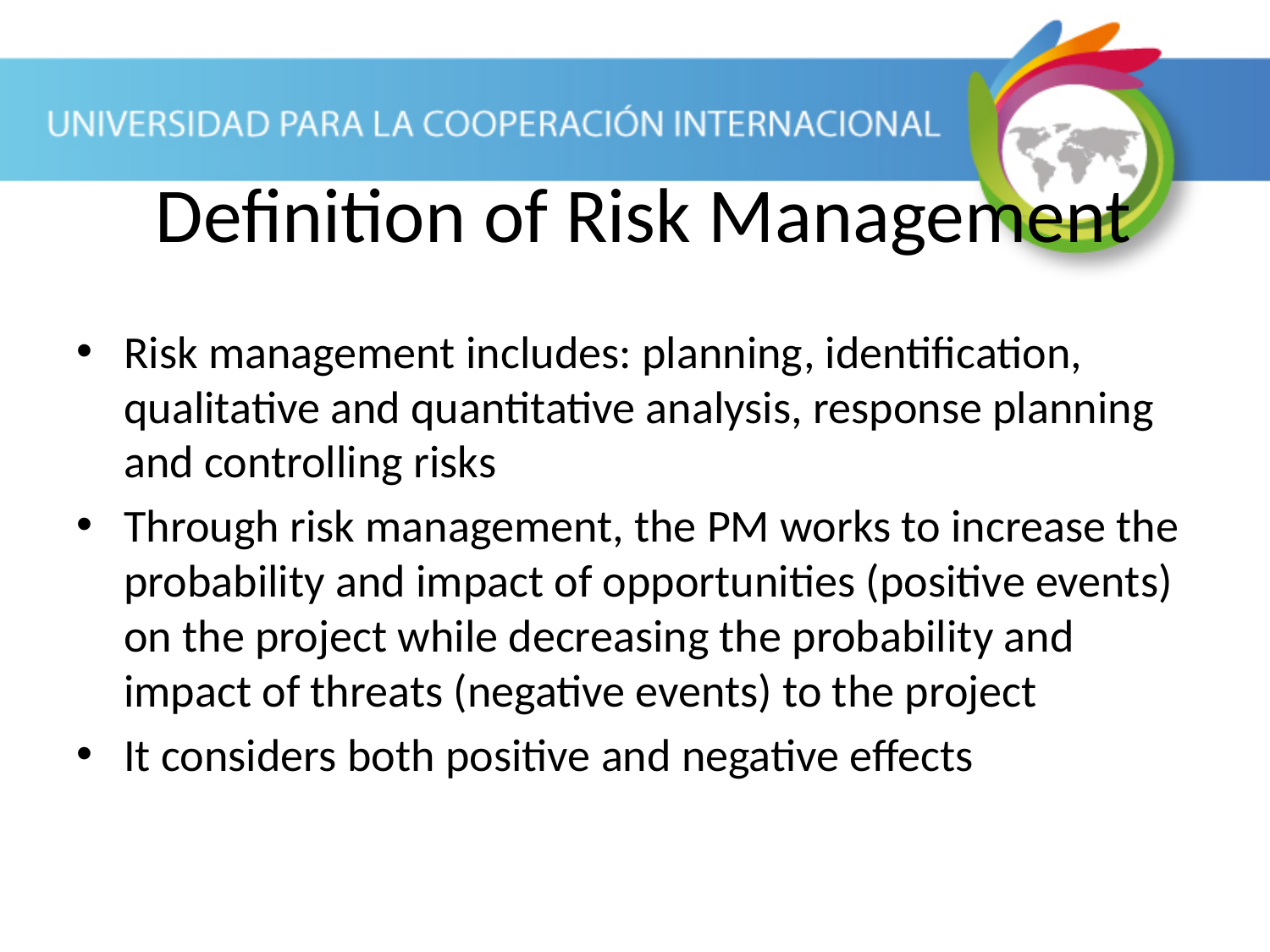

Risk management includes: planning, identification, qualitative and quantitative analysis, response planning and controlling risks
Through risk management, the PM works to increase the probability and impact of opportunities (positive events) on the project while decreasing the probability and impact of threats (negative events) to the project
It considers both positive and negative effects
Definition of Risk Management